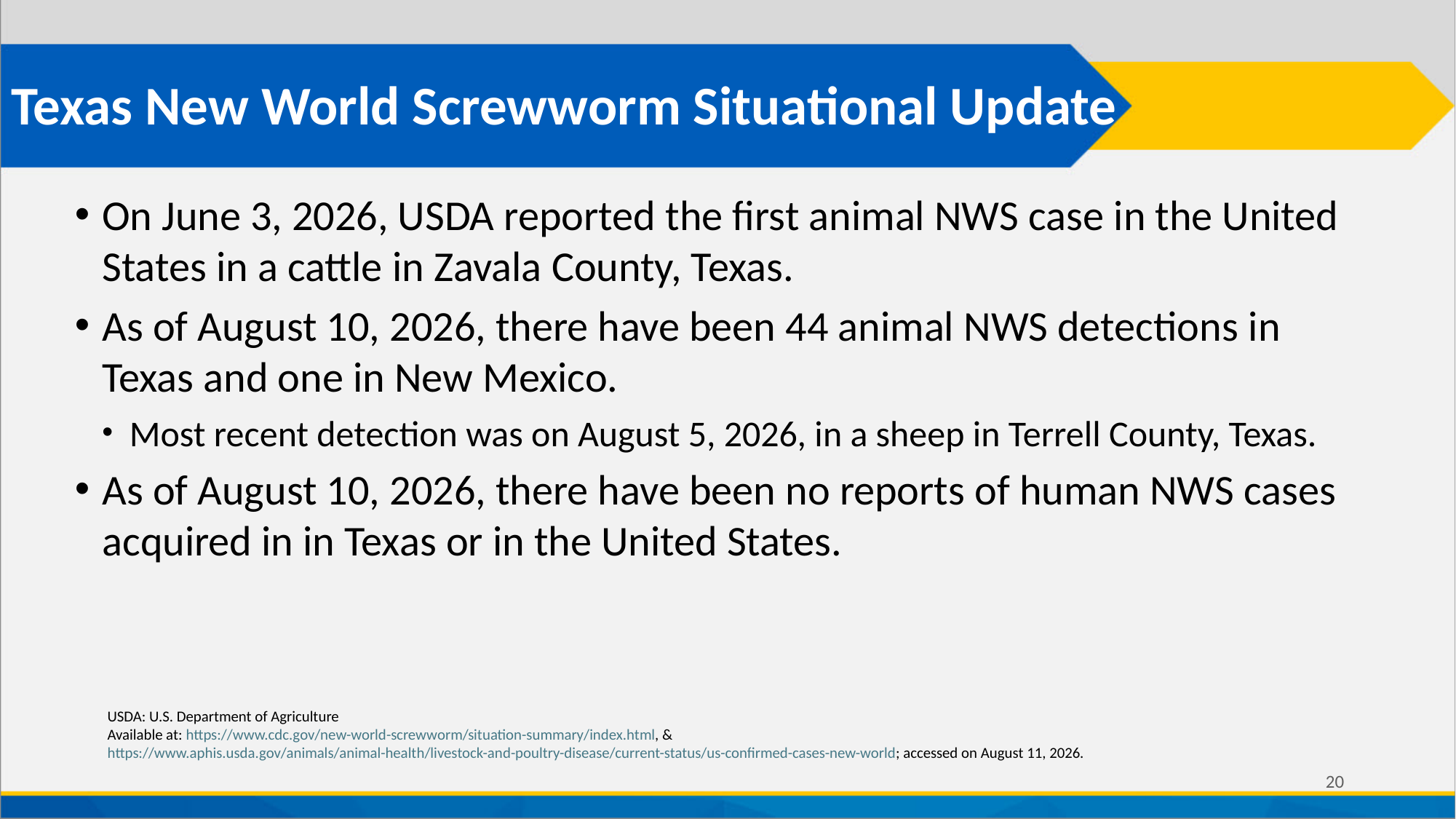

# Texas New World Screwworm Situational Update
On June 3, 2026, USDA reported the first animal NWS case in the United States in a cattle in Zavala County, Texas.
As of August 10, 2026, there have been 44 animal NWS detections in Texas and one in New Mexico.
Most recent detection was on August 5, 2026, in a sheep in Terrell County, Texas.
As of August 10, 2026, there have been no reports of human NWS cases acquired in in Texas or in the United States.
USDA: U.S. Department of Agriculture
Available at: https://www.cdc.gov/new-world-screwworm/situation-summary/index.html, & https://www.aphis.usda.gov/animals/animal-health/livestock-and-poultry-disease/current-status/us-confirmed-cases-new-world; accessed on August 11, 2026.
20